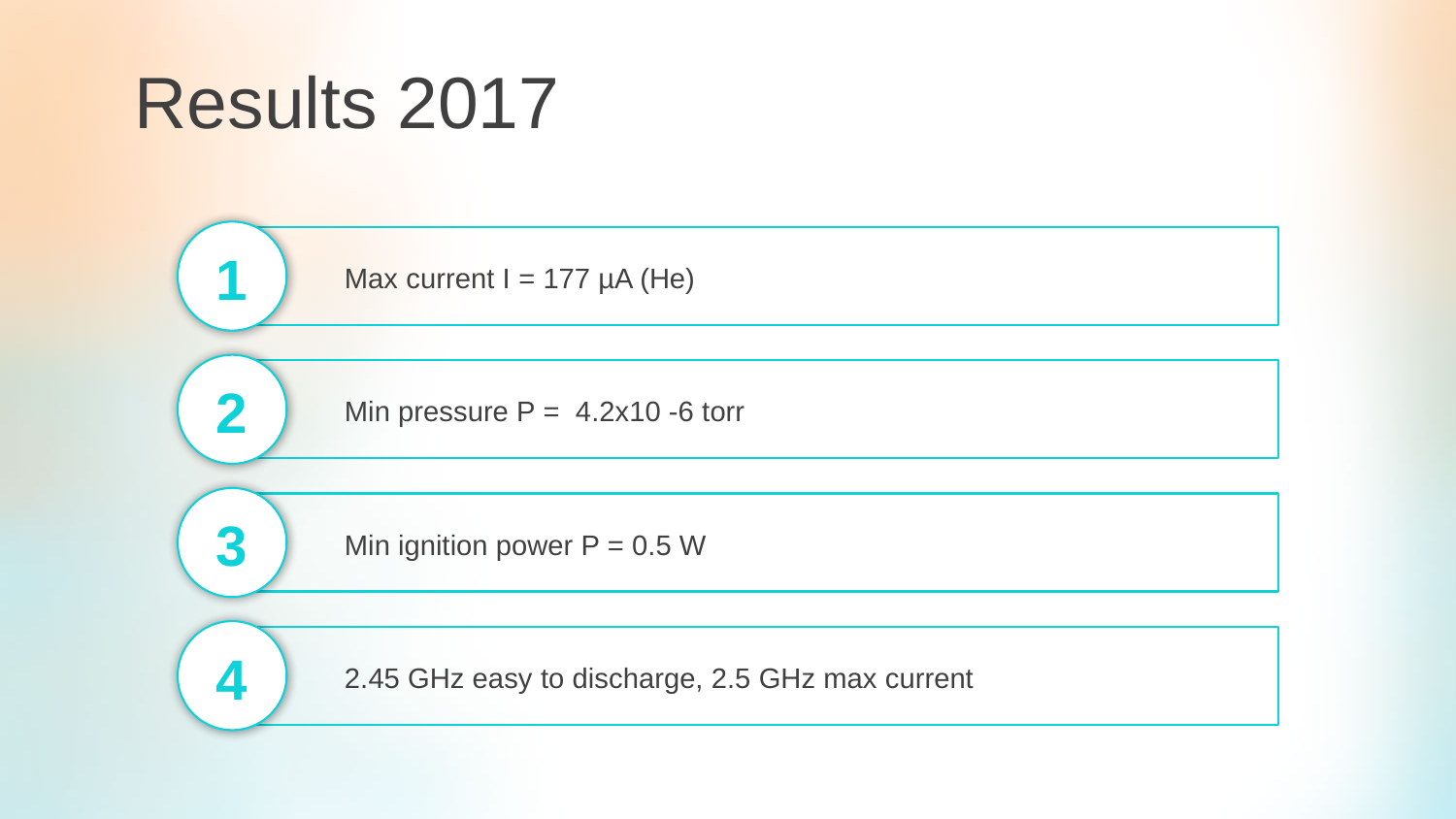

Results 2017

1
Max current I = 177 µA (He)

2
Min pressure P =  4.2x10 -6 torr

3
Min ignition power P = 0.5 W

4
2.45 GHz easy to discharge, 2.5 GHz max current